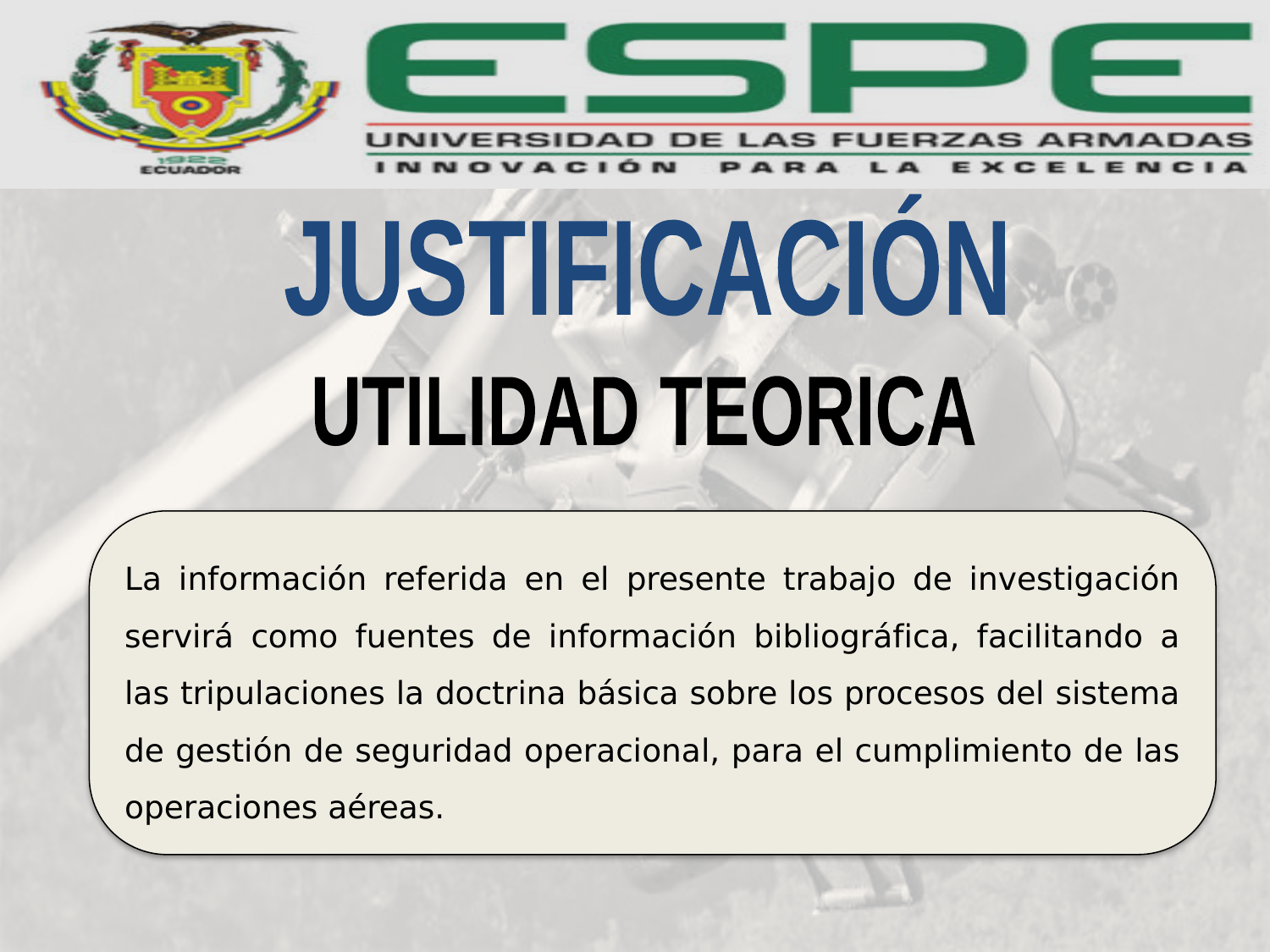

JUSTIFICACIÓN
UTILIDAD TEORICA
La información referida en el presente trabajo de investigación servirá como fuentes de información bibliográfica, facilitando a las tripulaciones la doctrina básica sobre los procesos del sistema de gestión de seguridad operacional, para el cumplimiento de las operaciones aéreas.